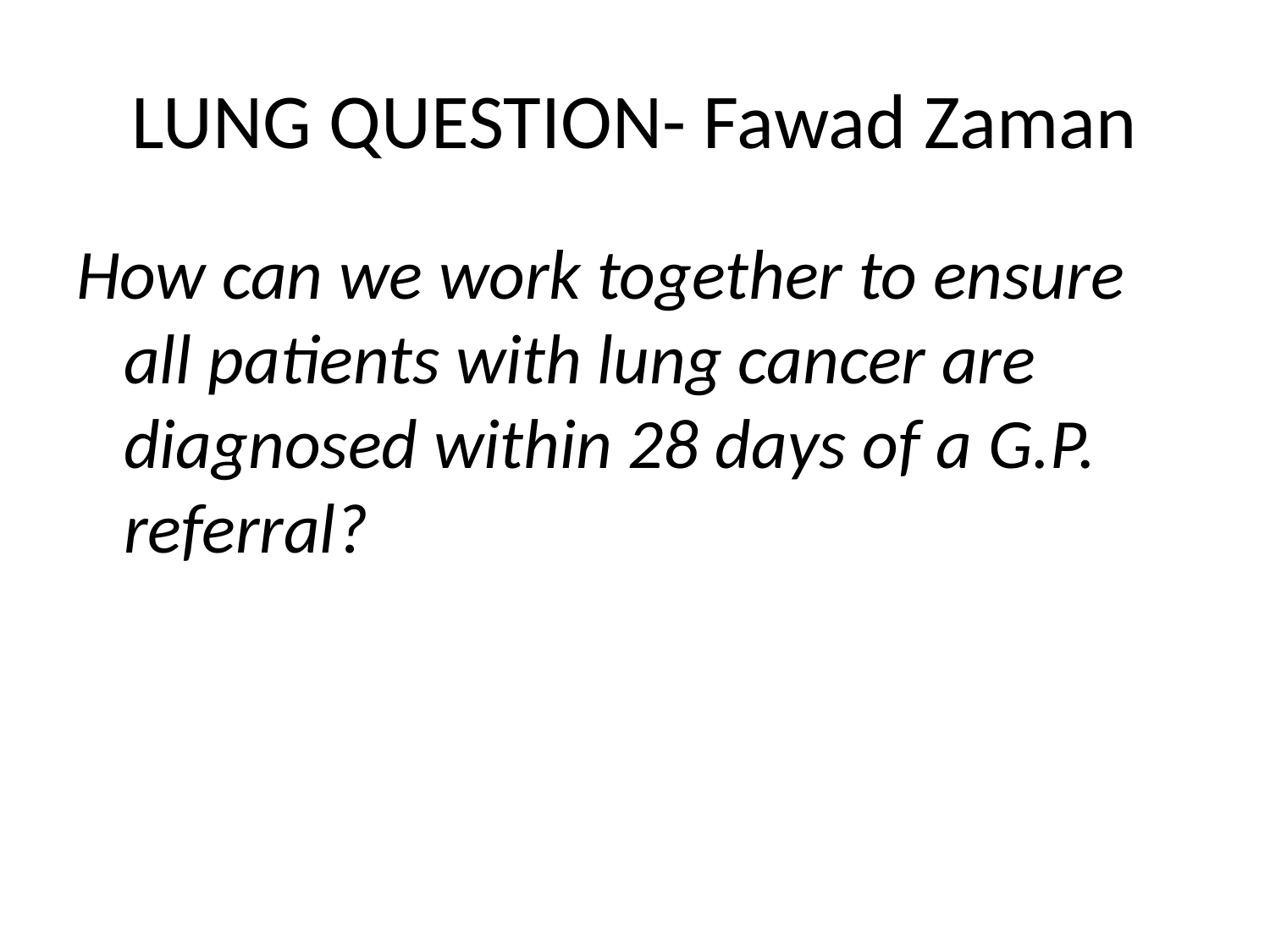

# LUNG QUESTION- Fawad Zaman
How can we work together to ensure all patients with lung cancer are diagnosed within 28 days of a G.P. referral?